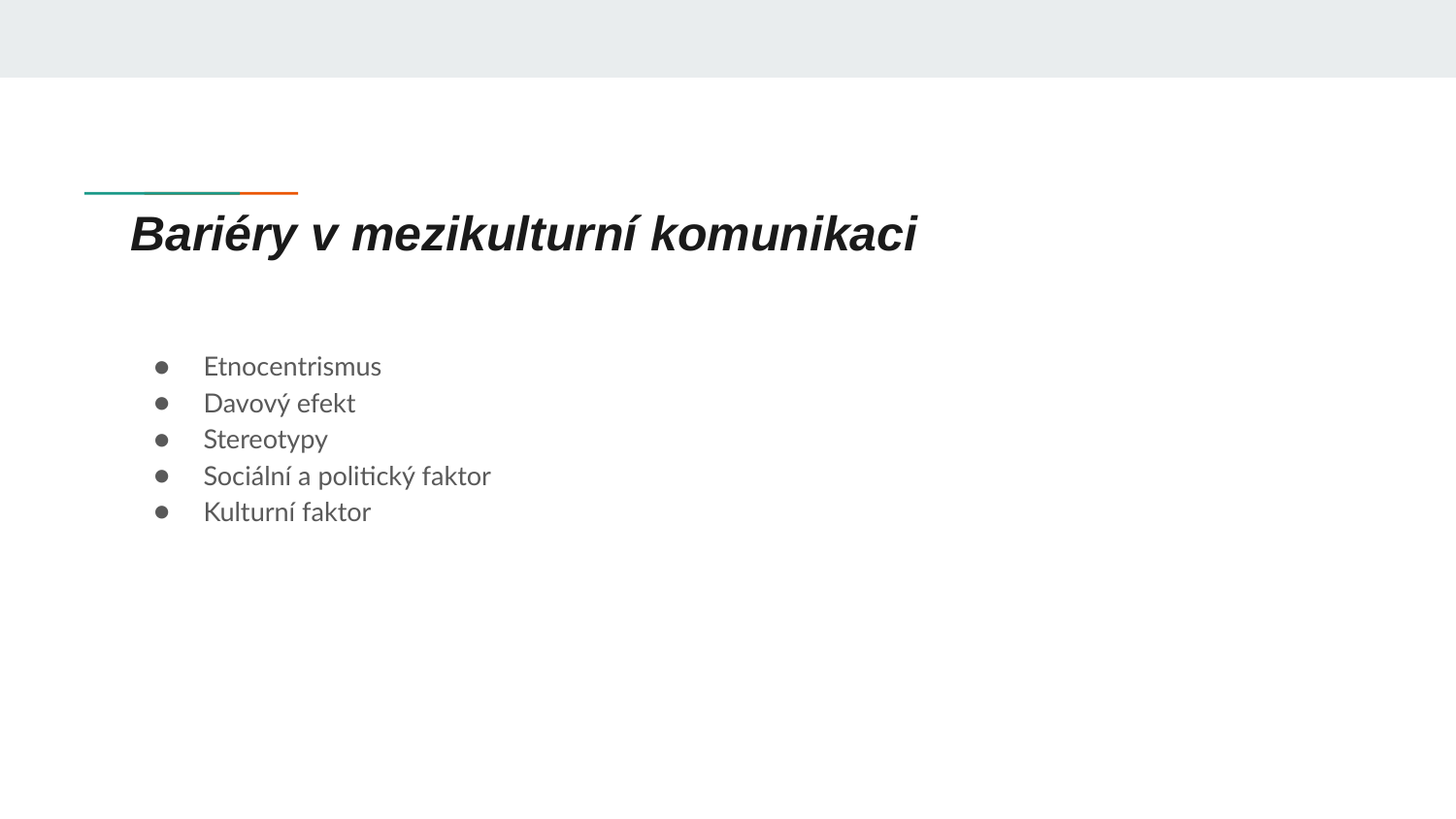

# Bariéry v mezikulturní komunikaci
Etnocentrismus
Davový efekt
Stereotypy
Sociální a politický faktor
Kulturní faktor